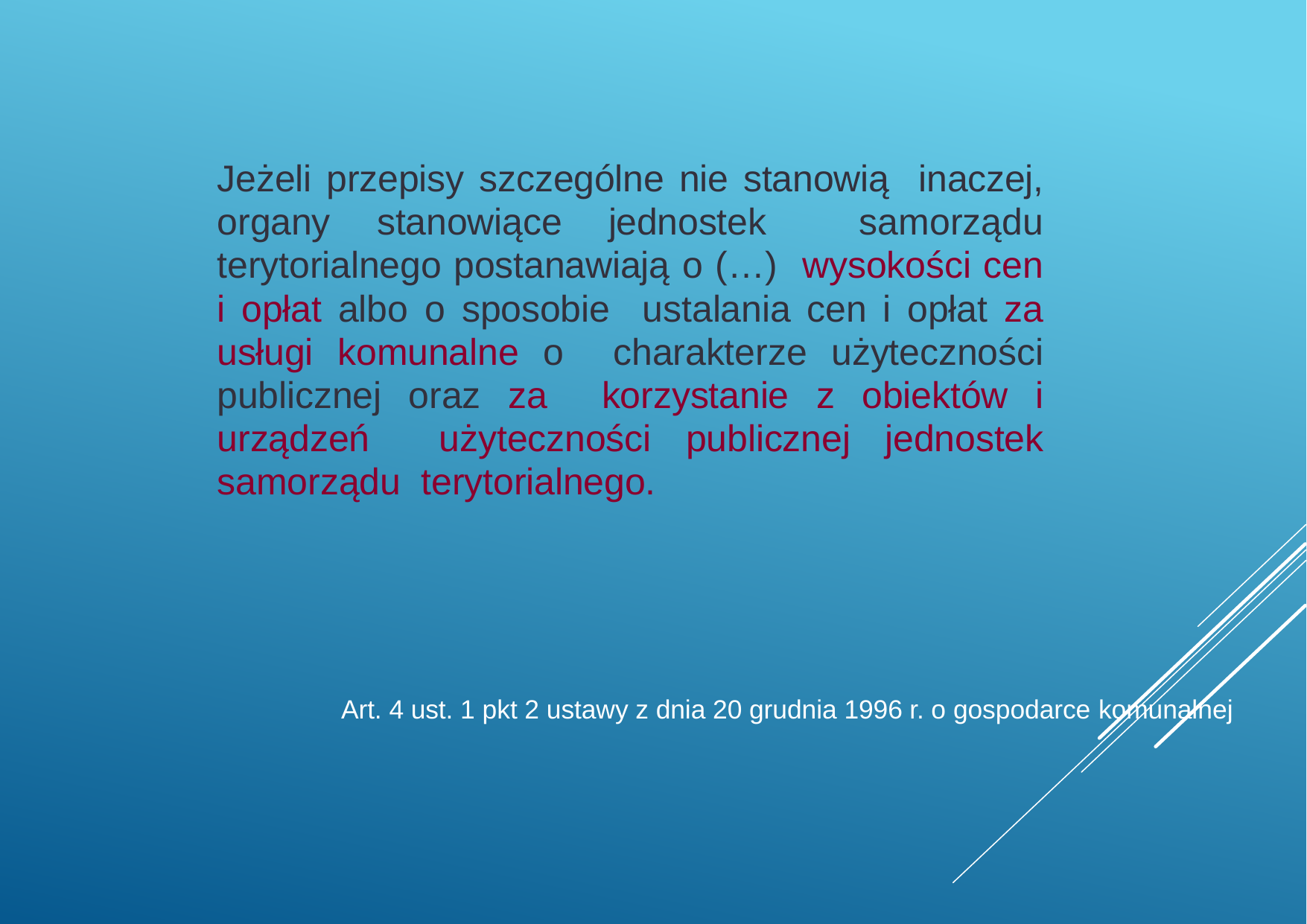

Jeżeli przepisy szczególne nie stanowią  inaczej, organy stanowiące jednostek  samorządu terytorialnego postanawiają o (…)  wysokości cen i opłat albo o sposobie  ustalania cen i opłat za usługi komunalne o  charakterze użyteczności publicznej oraz za  korzystanie z obiektów i urządzeń  użyteczności publicznej jednostek samorządu  terytorialnego.
Art. 4 ust. 1 pkt 2 ustawy z dnia 20 grudnia 1996 r. o gospodarce komunalnej